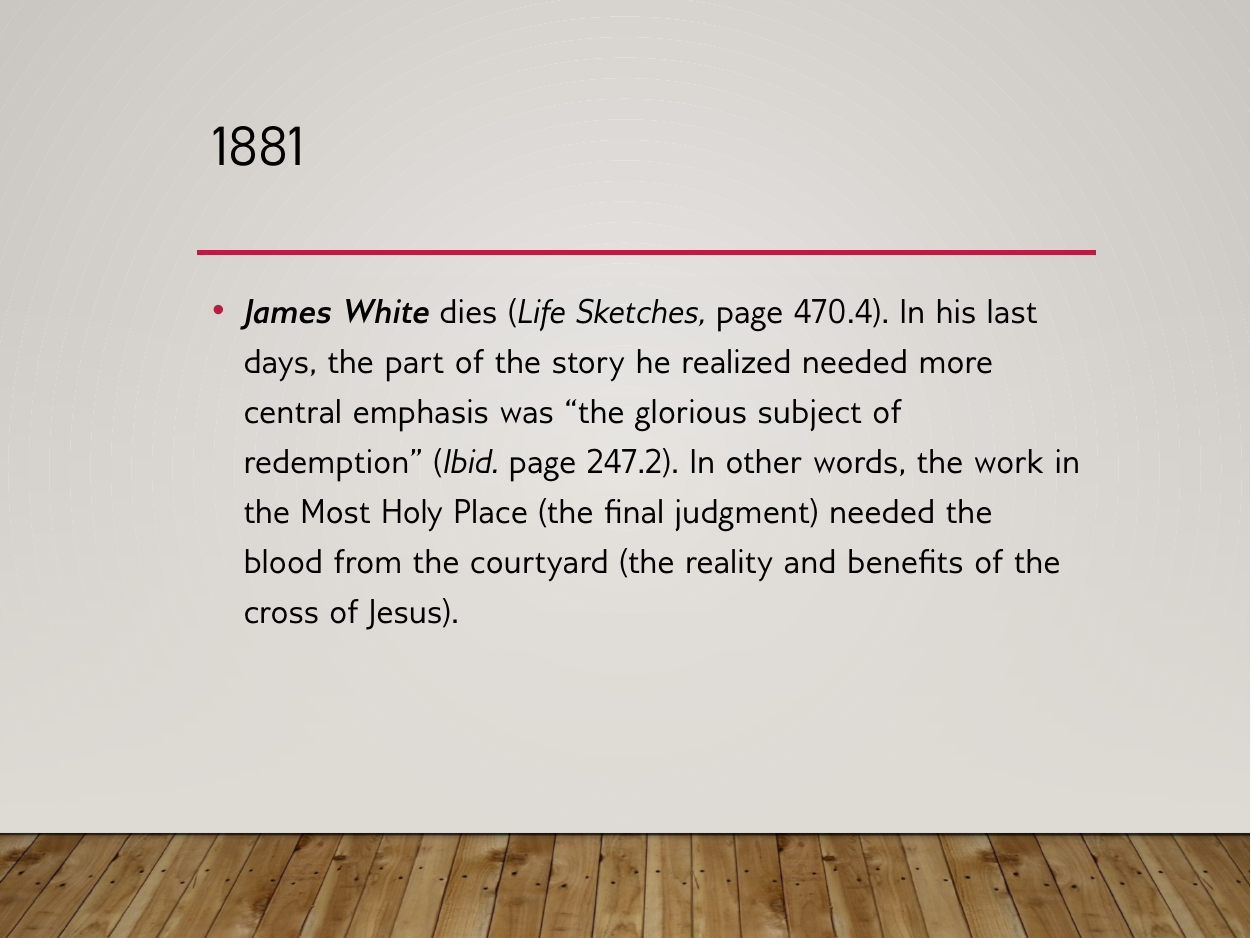

# 1881
James White dies (Life Sketches, page 470.4). In his last days, the part of the story he realized needed more central emphasis was “the glorious subject of redemption” (Ibid. page 247.2). In other words, the work in the Most Holy Place (the final judgment) needed the blood from the courtyard (the reality and benefits of the cross of Jesus).